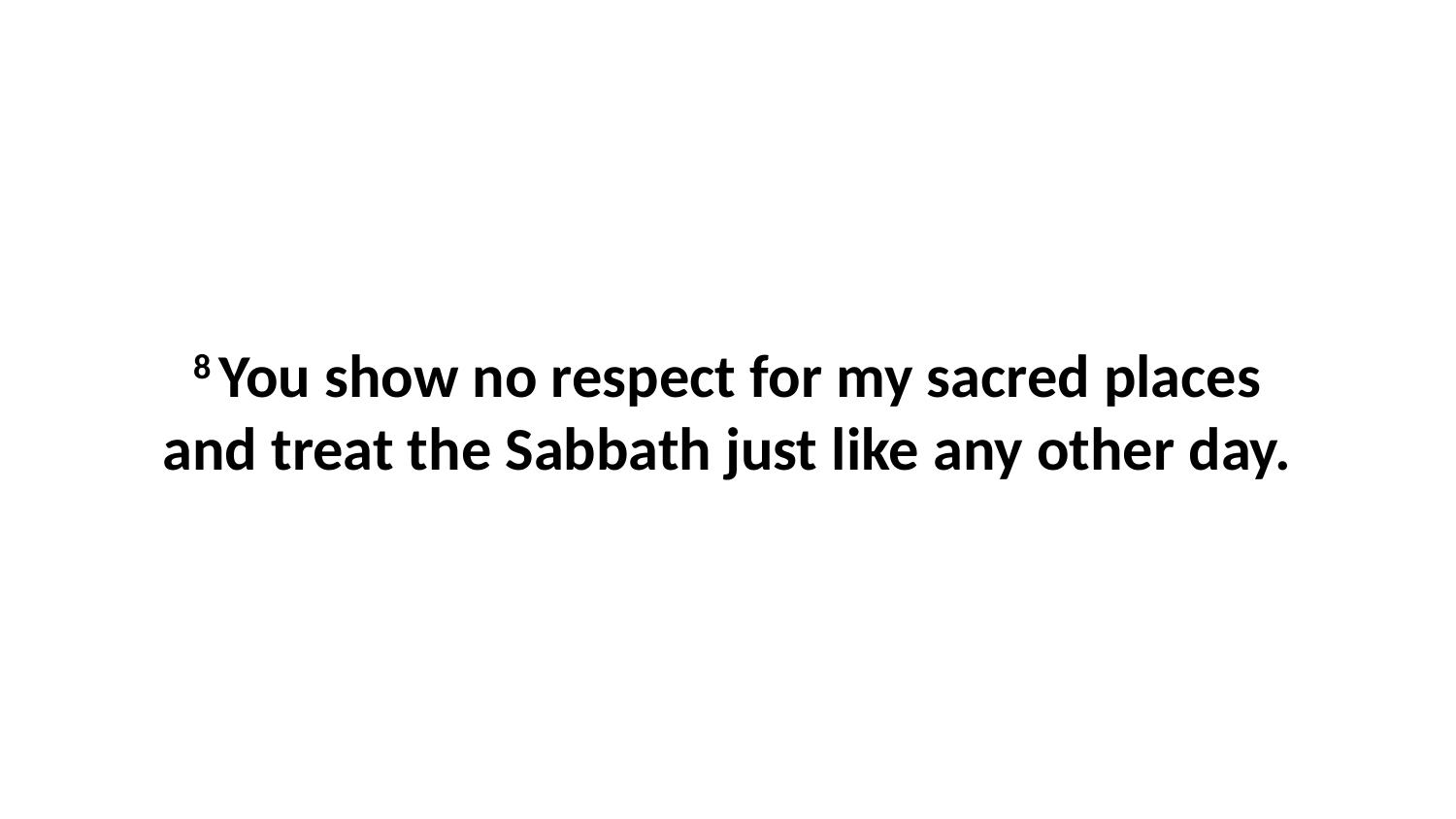

8 You show no respect for my sacred places and treat the Sabbath just like any other day.